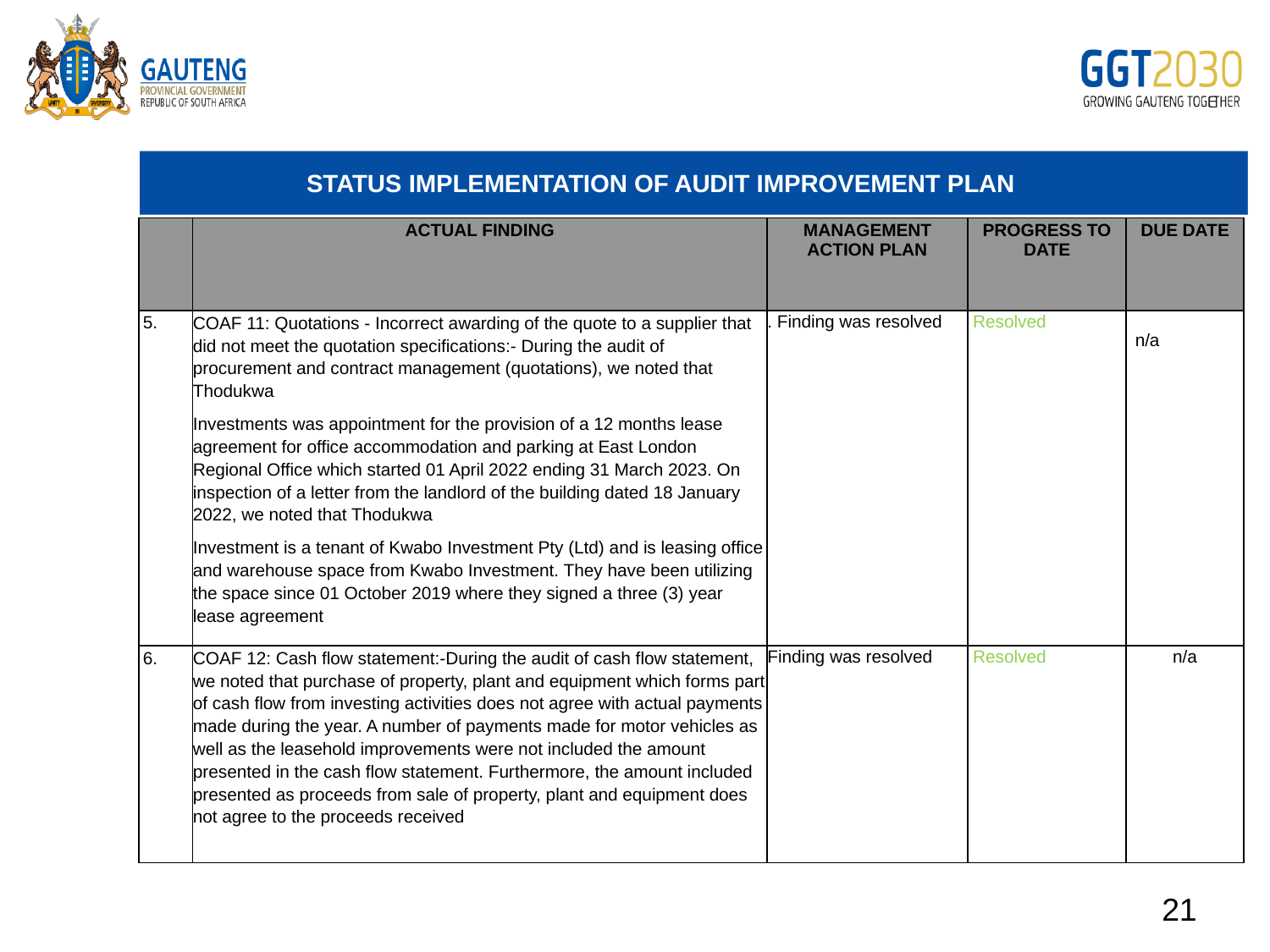

# STATUS IMPLEMENTATION OF AUDIT IMPROVEMENT PLAN
|  | ACTUAL FINDING | MANAGEMENT ACTION PLAN | PROGRESS TO DATE | DUE DATE |
| --- | --- | --- | --- | --- |
| 5. | COAF 11: Quotations - Incorrect awarding of the quote to a supplier that did not meet the quotation specifications:- During the audit of procurement and contract management (quotations), we noted that Thodukwa Investments was appointment for the provision of a 12 months lease agreement for office accommodation and parking at East London Regional Office which started 01 April 2022 ending 31 March 2023. On inspection of a letter from the landlord of the building dated 18 January 2022, we noted that Thodukwa Investment is a tenant of Kwabo Investment Pty (Ltd) and is leasing office and warehouse space from Kwabo Investment. They have been utilizing the space since 01 October 2019 where they signed a three (3) year lease agreement | . Finding was resolved | Resolved | n/a |
| 6. | COAF 12: Cash flow statement:-During the audit of cash flow statement, we noted that purchase of property, plant and equipment which forms part of cash flow from investing activities does not agree with actual payments made during the year. A number of payments made for motor vehicles as well as the leasehold improvements were not included the amount presented in the cash flow statement. Furthermore, the amount included presented as proceeds from sale of property, plant and equipment does not agree to the proceeds received | Finding was resolved | Resolved | n/a |
21